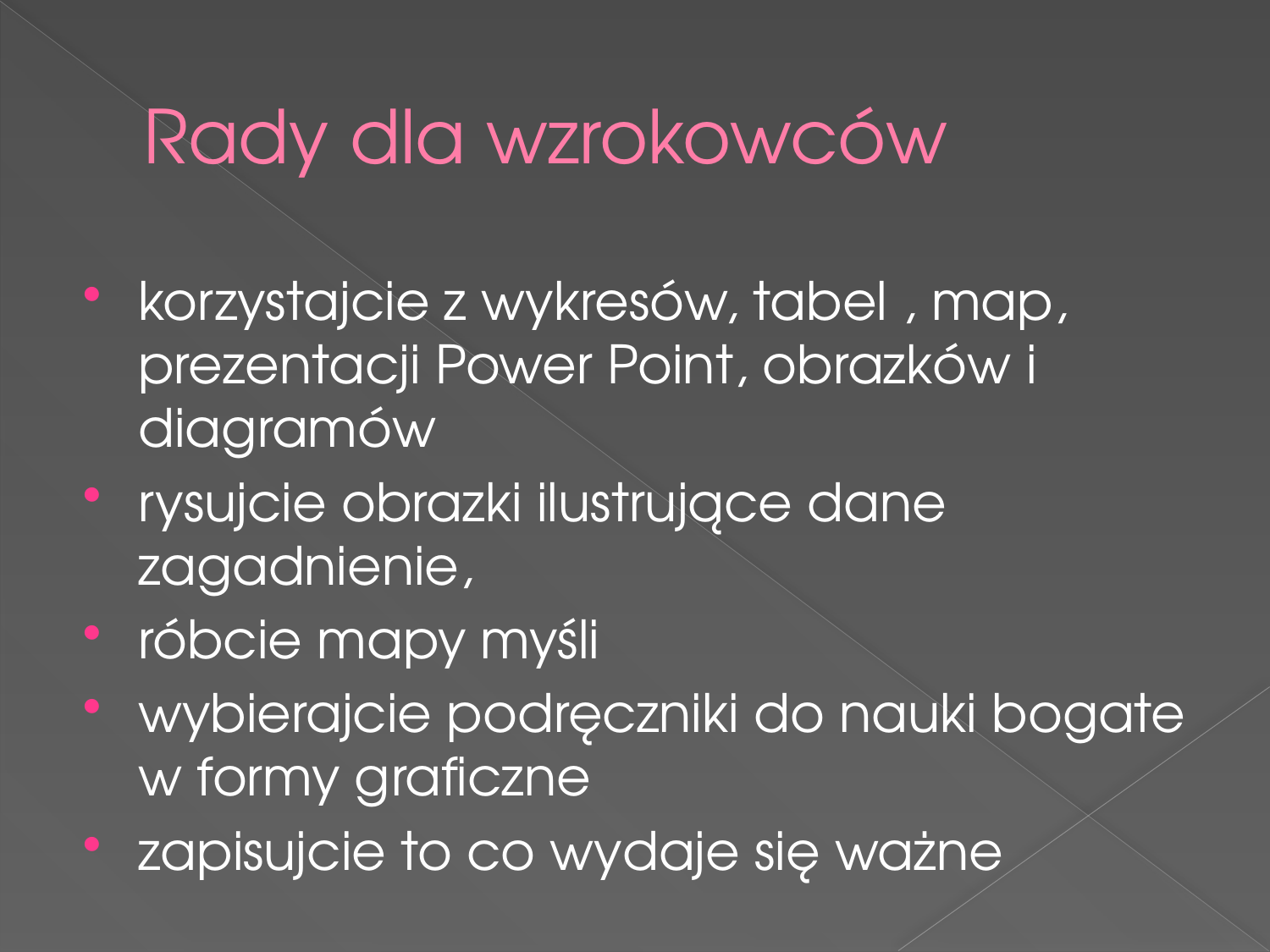

# Rady dla wzrokowców
korzystajcie z wykresów, tabel , map, prezentacji Power Point, obrazków i diagramów
rysujcie obrazki ilustrujące dane zagadnienie,
róbcie mapy myśli
wybierajcie podręczniki do nauki bogate w formy graficzne
zapisujcie to co wydaje się ważne